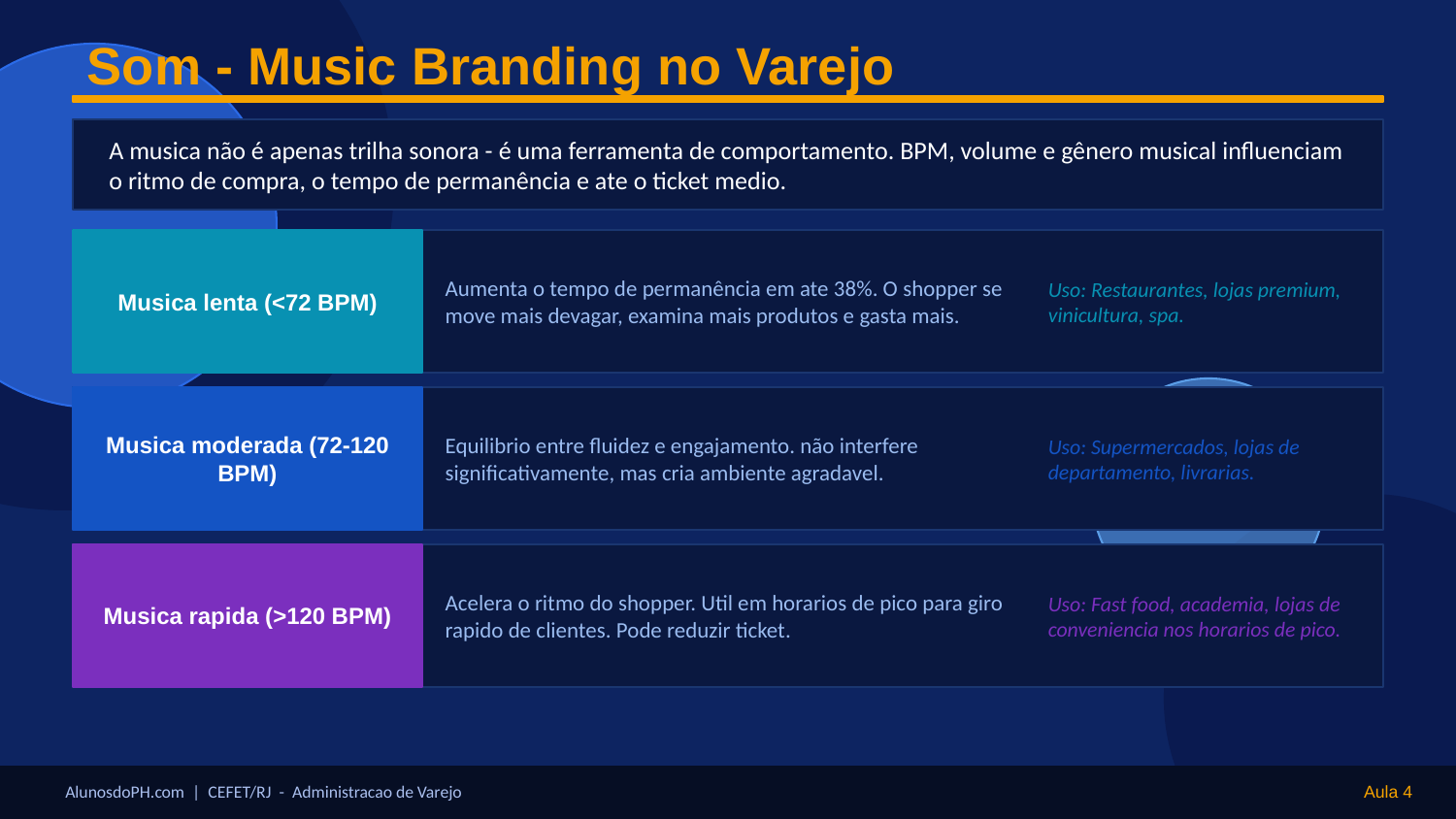

Som - Music Branding no Varejo

A musica não é apenas trilha sonora - é uma ferramenta de comportamento. BPM, volume e gênero musical influenciam o ritmo de compra, o tempo de permanência e ate o ticket medio.

Musica lenta (<72 BPM)
Aumenta o tempo de permanência em ate 38%. O shopper se move mais devagar, examina mais produtos e gasta mais.
Uso: Restaurantes, lojas premium, vinicultura, spa.

Musica moderada (72-120 BPM)
Equilibrio entre fluidez e engajamento. não interfere significativamente, mas cria ambiente agradavel.
Uso: Supermercados, lojas de departamento, livrarias.

Musica rapida (>120 BPM)
Acelera o ritmo do shopper. Util em horarios de pico para giro rapido de clientes. Pode reduzir ticket.
Uso: Fast food, academia, lojas de conveniencia nos horarios de pico.

AlunosdoPH.com  |  CEFET/RJ  -  Administracao de Varejo
Aula 4